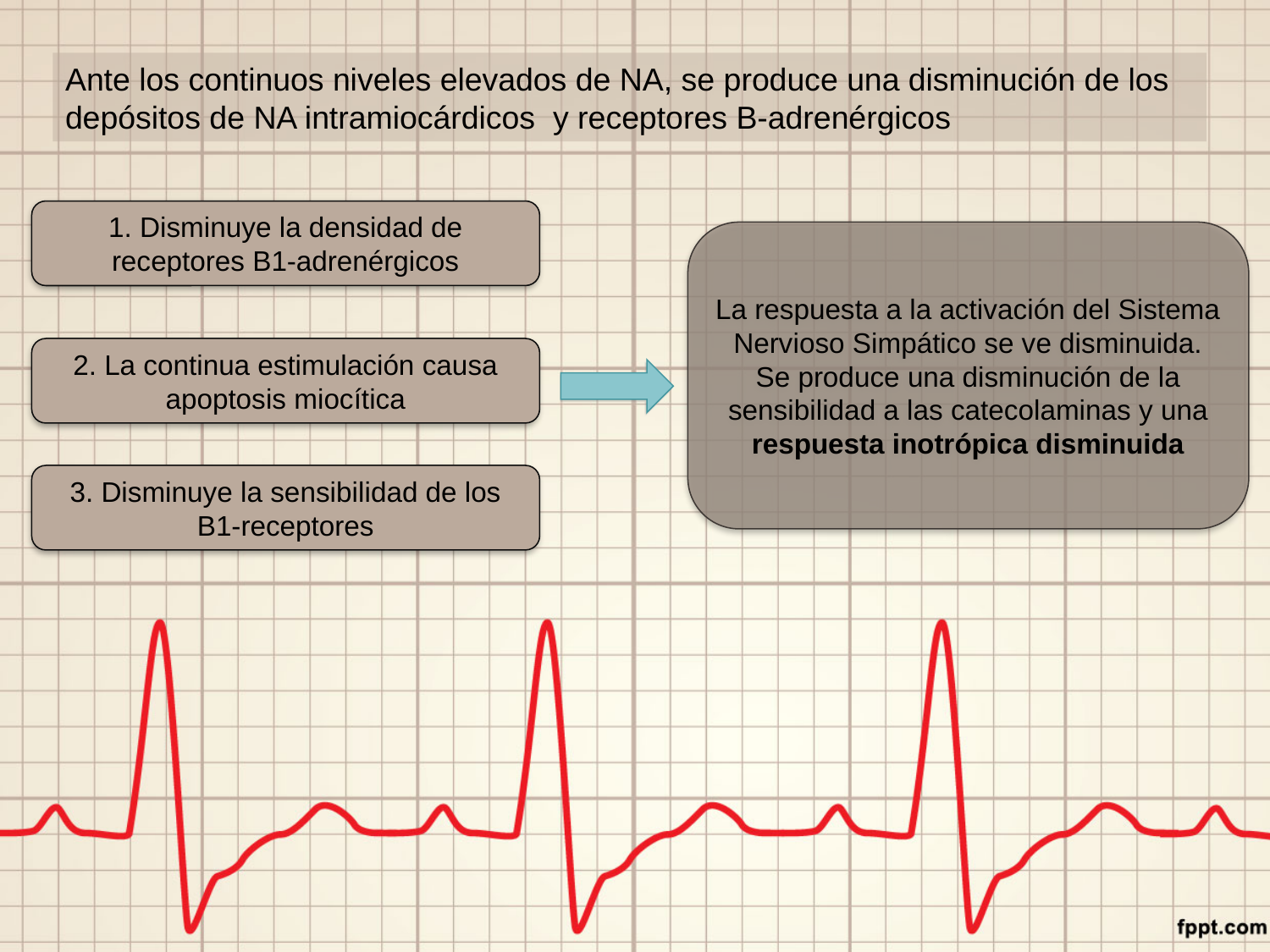

Ante los continuos niveles elevados de NA, se produce una disminución de los depósitos de NA intramiocárdicos  y receptores B-adrenérgicos
1. Disminuye la densidad de receptores B1-adrenérgicos
La respuesta a la activación del Sistema Nervioso Simpático se ve disminuida. Se produce una disminución de la sensibilidad a las catecolaminas y una respuesta inotrópica disminuida
2. La continua estimulación causa apoptosis miocítica

3. Disminuye la sensibilidad de los B1-receptores